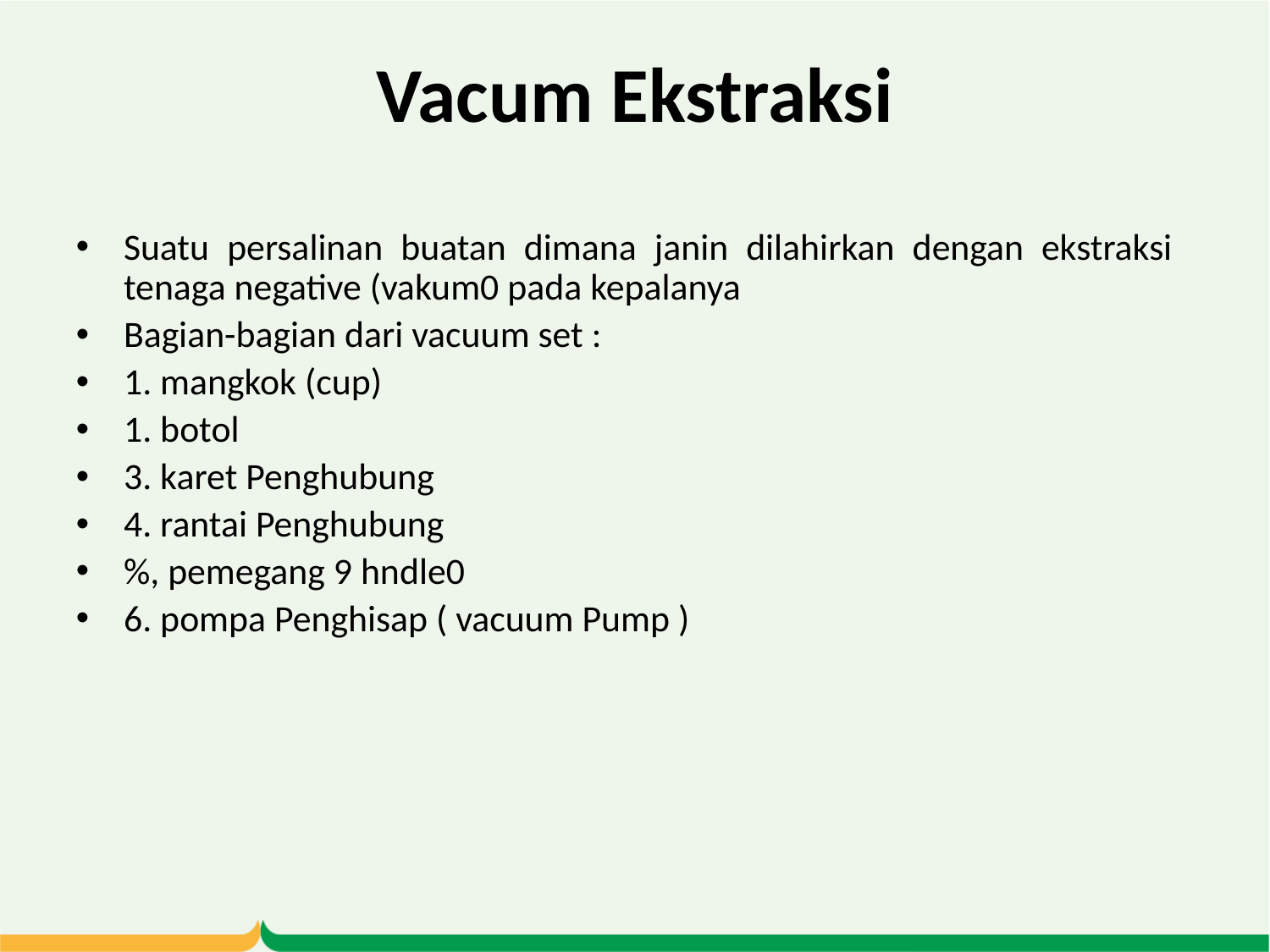

# Vacum Ekstraksi
Suatu persalinan buatan dimana janin dilahirkan dengan ekstraksi tenaga negative (vakum0 pada kepalanya
Bagian-bagian dari vacuum set :
1. mangkok (cup)
1. botol
3. karet Penghubung
4. rantai Penghubung
%, pemegang 9 hndle0
6. pompa Penghisap ( vacuum Pump )